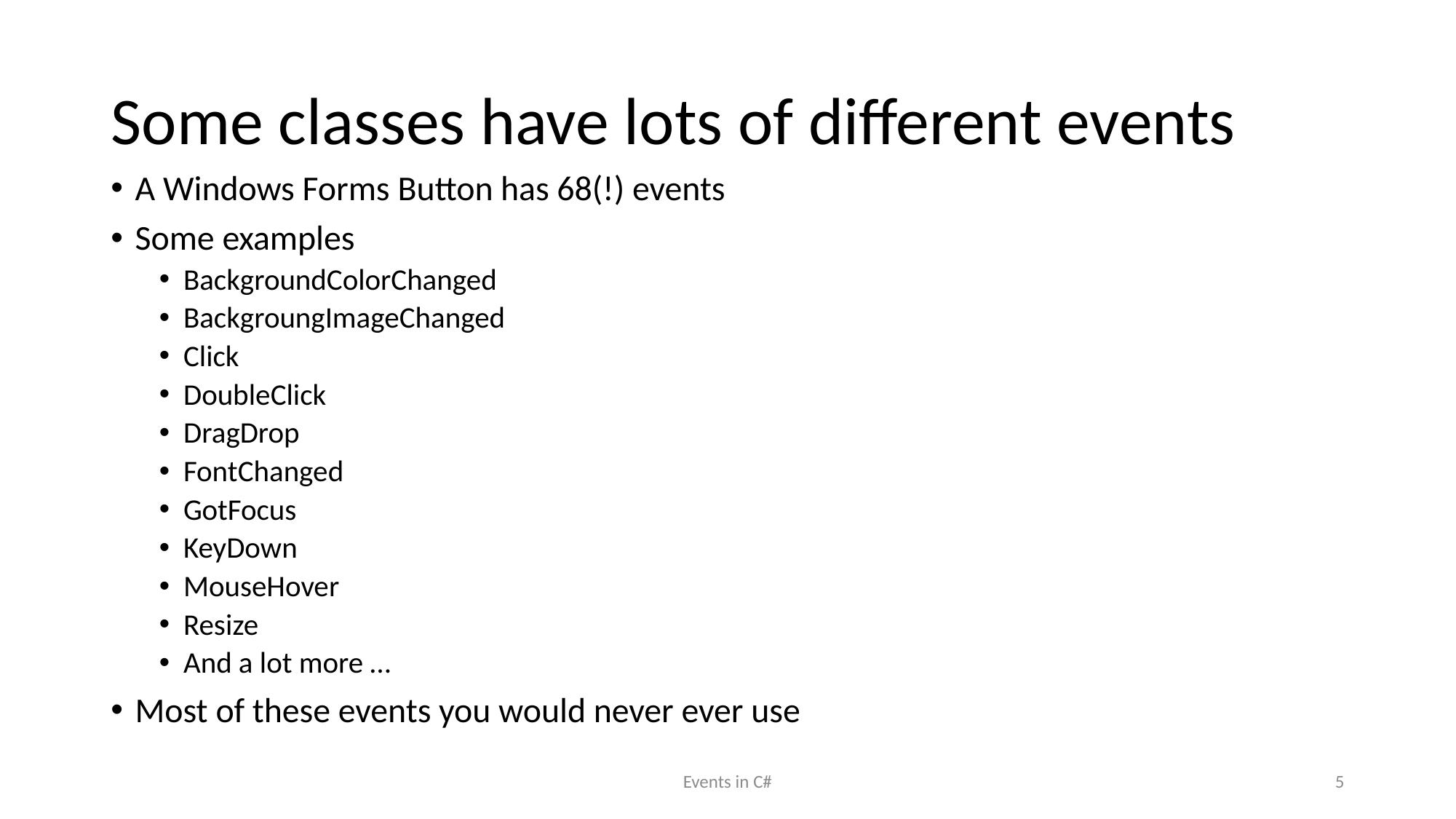

# Some classes have lots of different events
A Windows Forms Button has 68(!) events
Some examples
BackgroundColorChanged
BackgroungImageChanged
Click
DoubleClick
DragDrop
FontChanged
GotFocus
KeyDown
MouseHover
Resize
And a lot more …
Most of these events you would never ever use
Events in C#
5